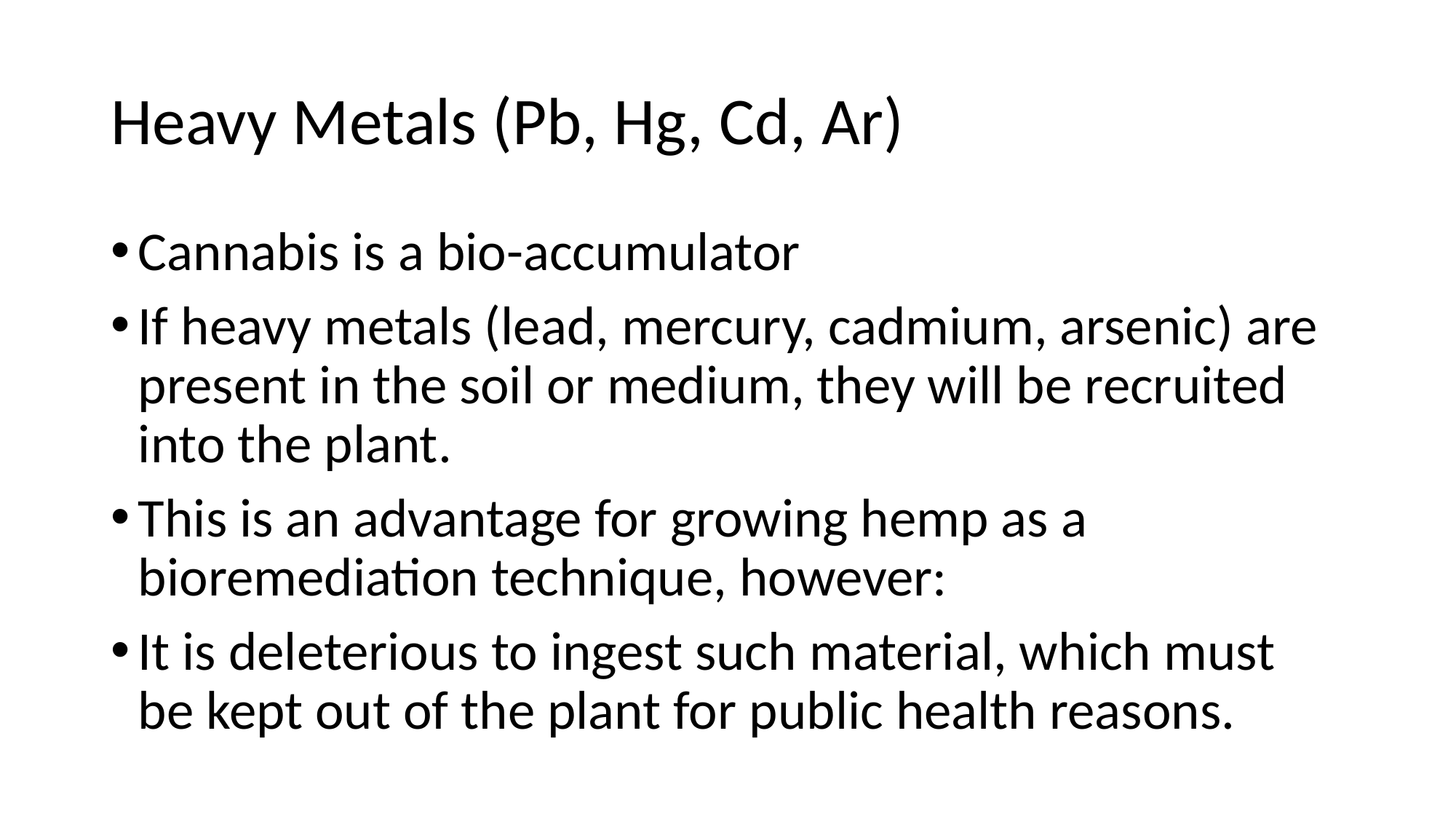

# Heavy Metals (Pb, Hg, Cd, Ar)
Cannabis is a bio-accumulator
If heavy metals (lead, mercury, cadmium, arsenic) are present in the soil or medium, they will be recruited into the plant.
This is an advantage for growing hemp as a bioremediation technique, however:
It is deleterious to ingest such material, which must be kept out of the plant for public health reasons.